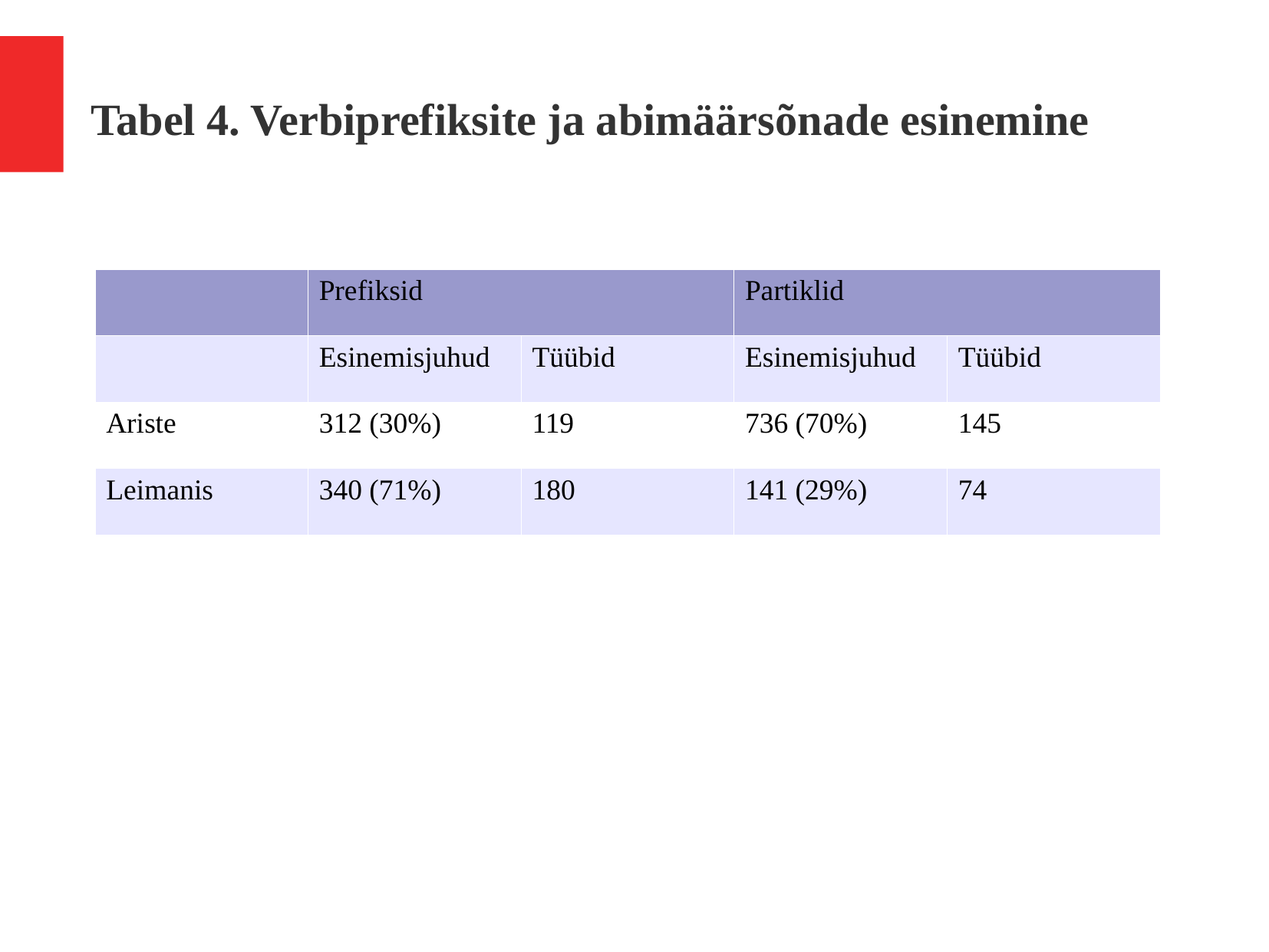

Tabel 4. Verbiprefiksite ja abimäärsõnade esinemine
|  | Prefiksid |  | Partiklid |  |
| --- | --- | --- | --- | --- |
|  | Esinemisjuhud | Tüübid | Esinemisjuhud | Tüübid |
| Ariste | 312 (30%) | 119 | 736 (70%) | 145 |
| Leimanis | 340 (71%) | 180 | 141 (29%) | 74 |